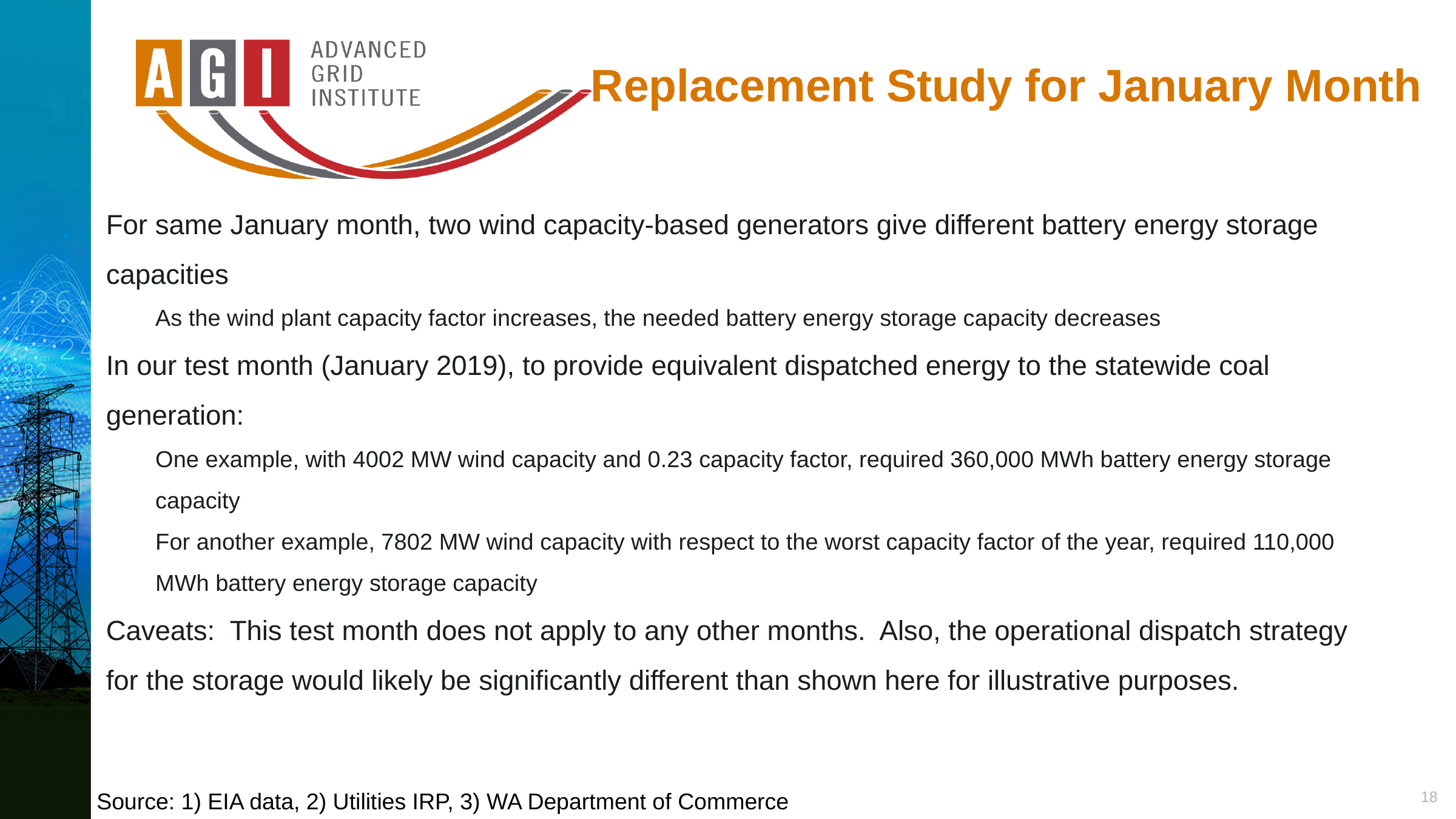

Replacement Study for January Month
For same January month, two wind capacity-based generators give different battery energy storage capacities
As the wind plant capacity factor increases, the needed battery energy storage capacity decreases
In our test month (January 2019), to provide equivalent dispatched energy to the statewide coal generation:
One example, with 4002 MW wind capacity and 0.23 capacity factor, required 360,000 MWh battery energy storage capacity
For another example, 7802 MW wind capacity with respect to the worst capacity factor of the year, required 110,000 MWh battery energy storage capacity
Caveats:  This test month does not apply to any other months.  Also, the operational dispatch strategy for the storage would likely be significantly different than shown here for illustrative purposes.
18
Source: 1) EIA data, 2) Utilities IRP, 3) WA Department of Commerce